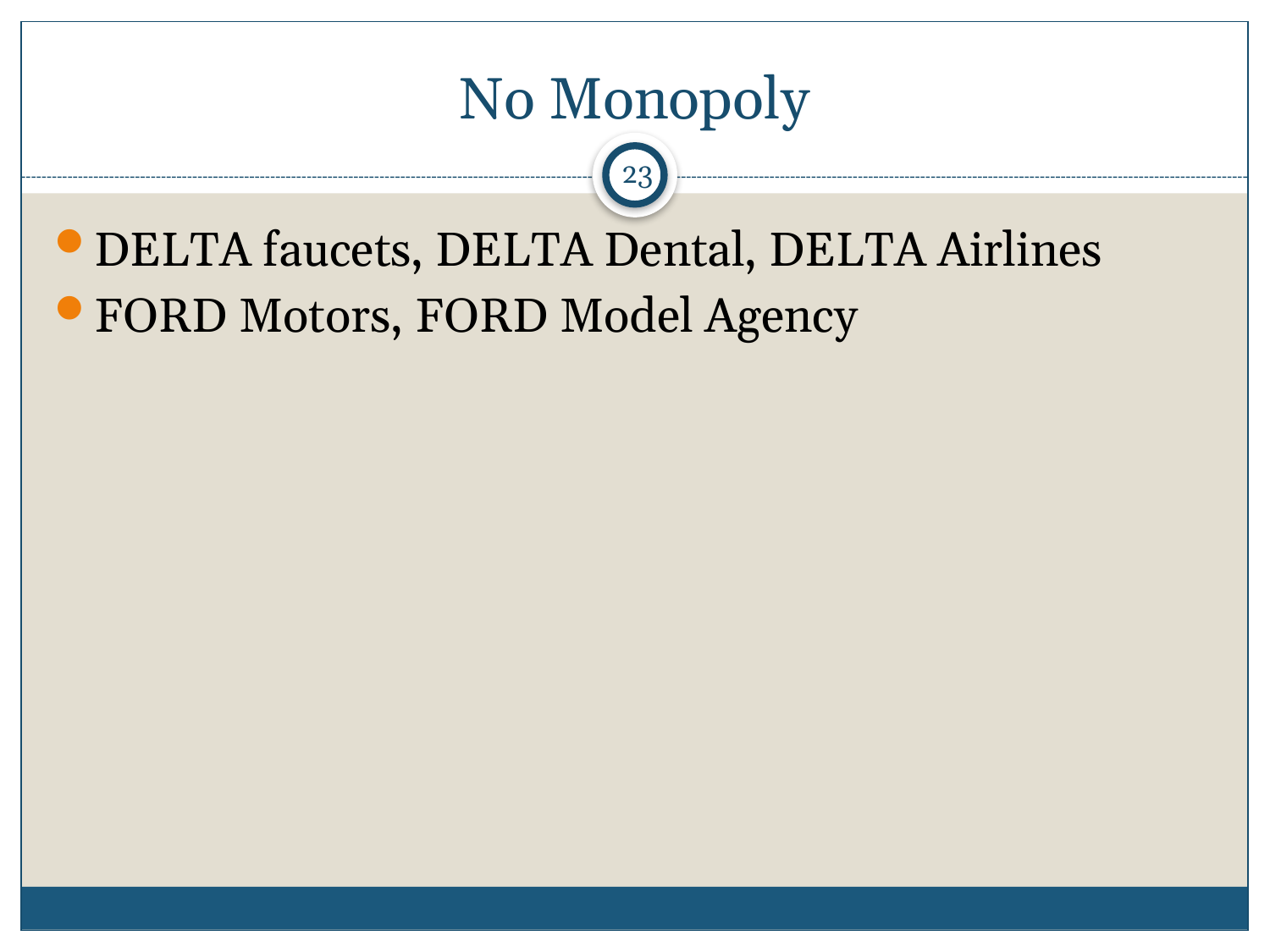

# No Monopoly
23
DELTA faucets, DELTA Dental, DELTA Airlines
FORD Motors, FORD Model Agency